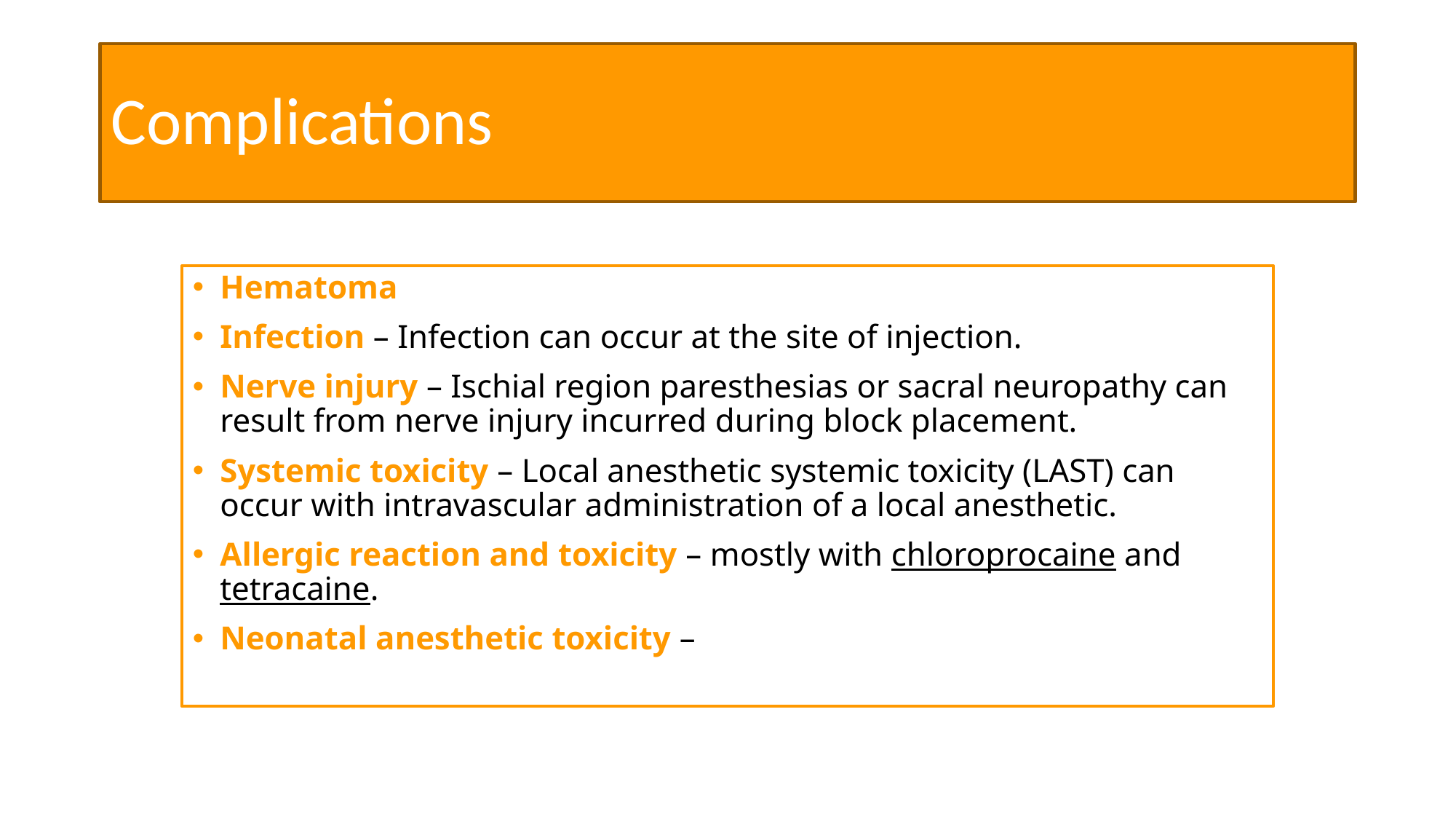

# Complications
Hematoma
Infection – Infection can occur at the site of injection.
Nerve injury – Ischial region paresthesias or sacral neuropathy can result from nerve injury incurred during block placement.
Systemic toxicity – Local anesthetic systemic toxicity (LAST) can occur with intravascular administration of a local anesthetic.
Allergic reaction and toxicity – mostly with chloroprocaine and tetracaine.
Neonatal anesthetic toxicity –